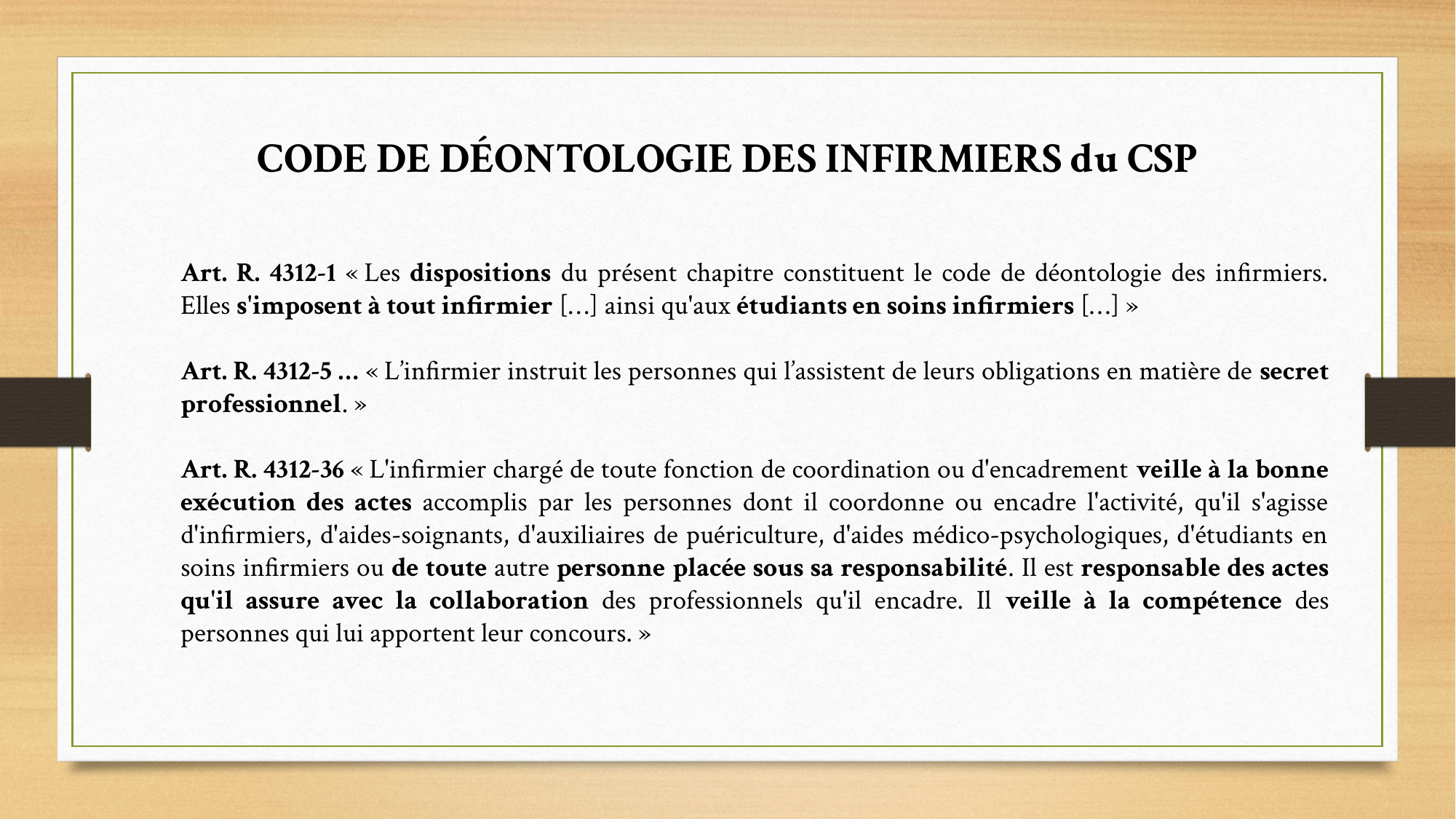

CODE DE DÉONTOLOGIE DES INFIRMIERS du CSP

Art. R. 4312-1 « Les dispositions du présent chapitre constituent le code de déontologie des infirmiers. Elles s'imposent à tout infirmier […] ainsi qu'aux étudiants en soins infirmiers […] »

Art. R. 4312-5 … « L’infirmier instruit les personnes qui l’assistent de leurs obligations en matière de secret professionnel. »

Art. R. 4312-36 « L'infirmier chargé de toute fonction de coordination ou d'encadrement veille à la bonne exécution des actes accomplis par les personnes dont il coordonne ou encadre l'activité, qu'il s'agisse d'infirmiers, d'aides-soignants, d'auxiliaires de puériculture, d'aides médico-psychologiques, d'étudiants en soins infirmiers ou de toute autre personne placée sous sa responsabilité. Il est responsable des actes qu'il assure avec la collaboration des professionnels qu'il encadre. Il veille à la compétence des personnes qui lui apportent leur concours. »